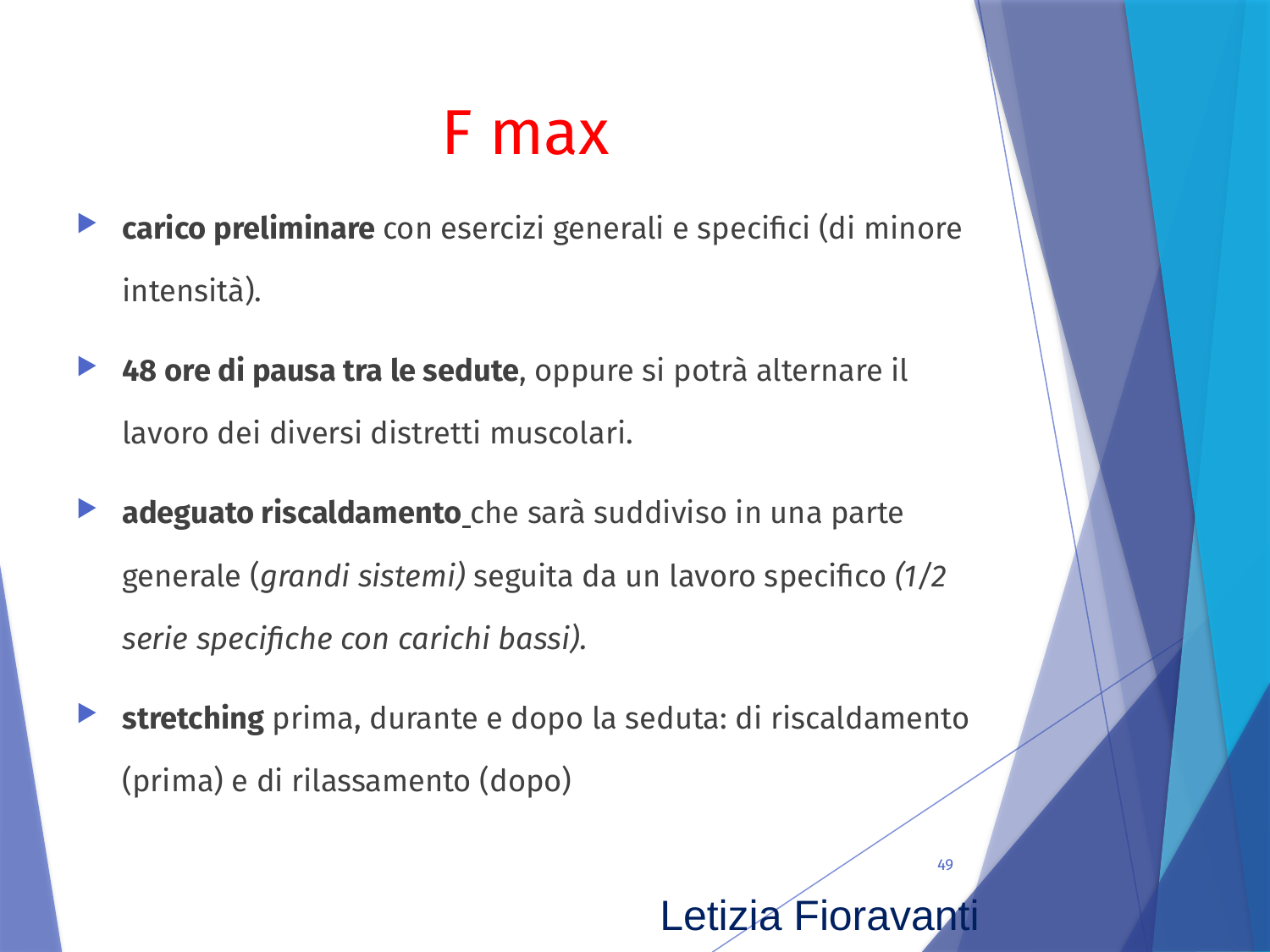

# F max
carico preliminare con esercizi generali e specifici (di minore intensità).
48 ore di pausa tra le sedute, oppure si potrà alternare il lavoro dei diversi distretti muscolari.
adeguato riscaldamento che sarà suddiviso in una parte generale (grandi sistemi) seguita da un lavoro specifico (1/2 serie specifiche con carichi bassi).
stretching prima, durante e dopo la seduta: di riscaldamento (prima) e di rilassamento (dopo)
49
Letizia Fioravanti